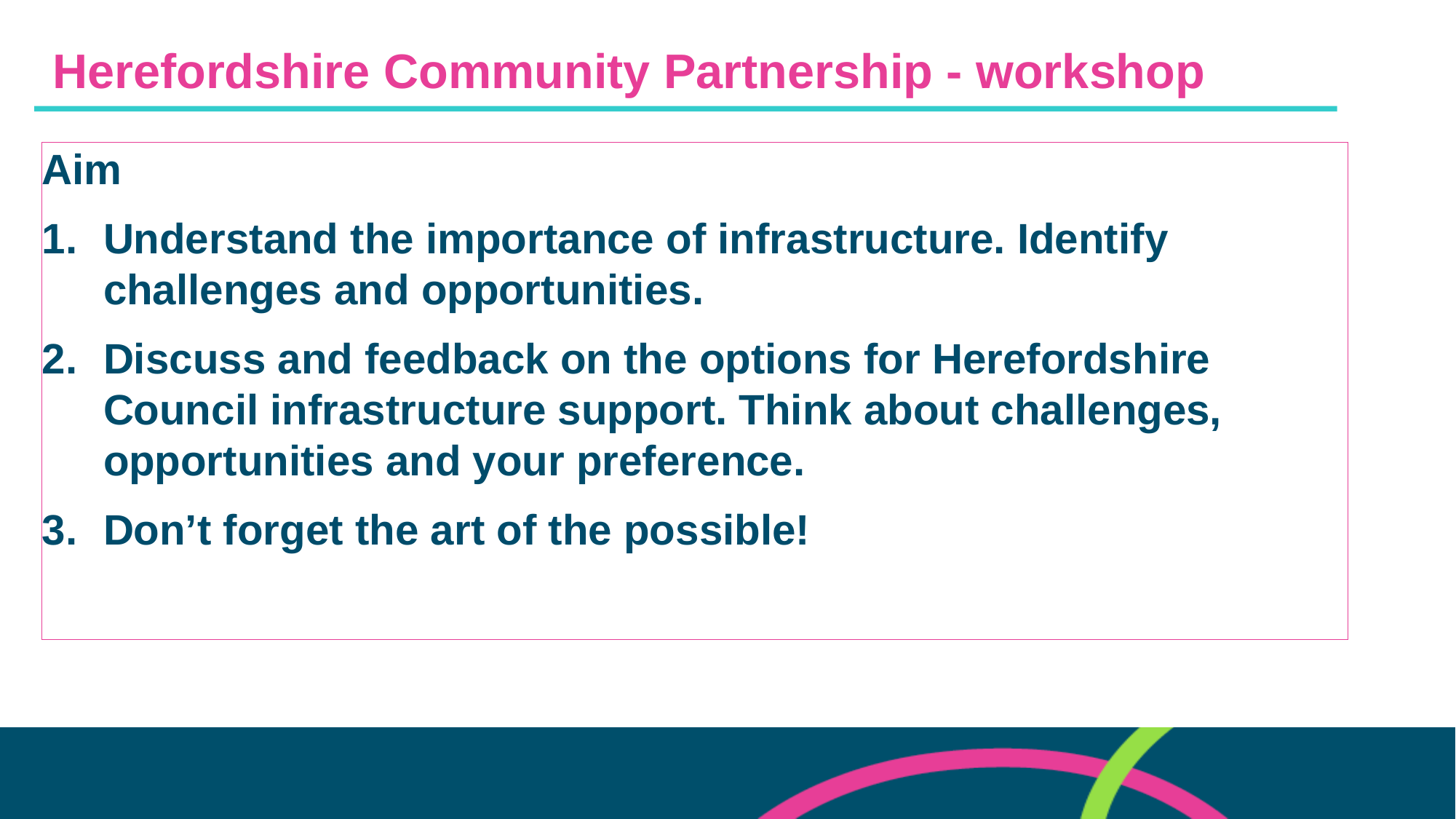

Herefordshire Community Partnership - workshop

Aim
Understand the importance of infrastructure. Identify challenges and opportunities.
Discuss and feedback on the options for Herefordshire Council infrastructure support. Think about challenges, opportunities and your preference.
Don’t forget the art of the possible!